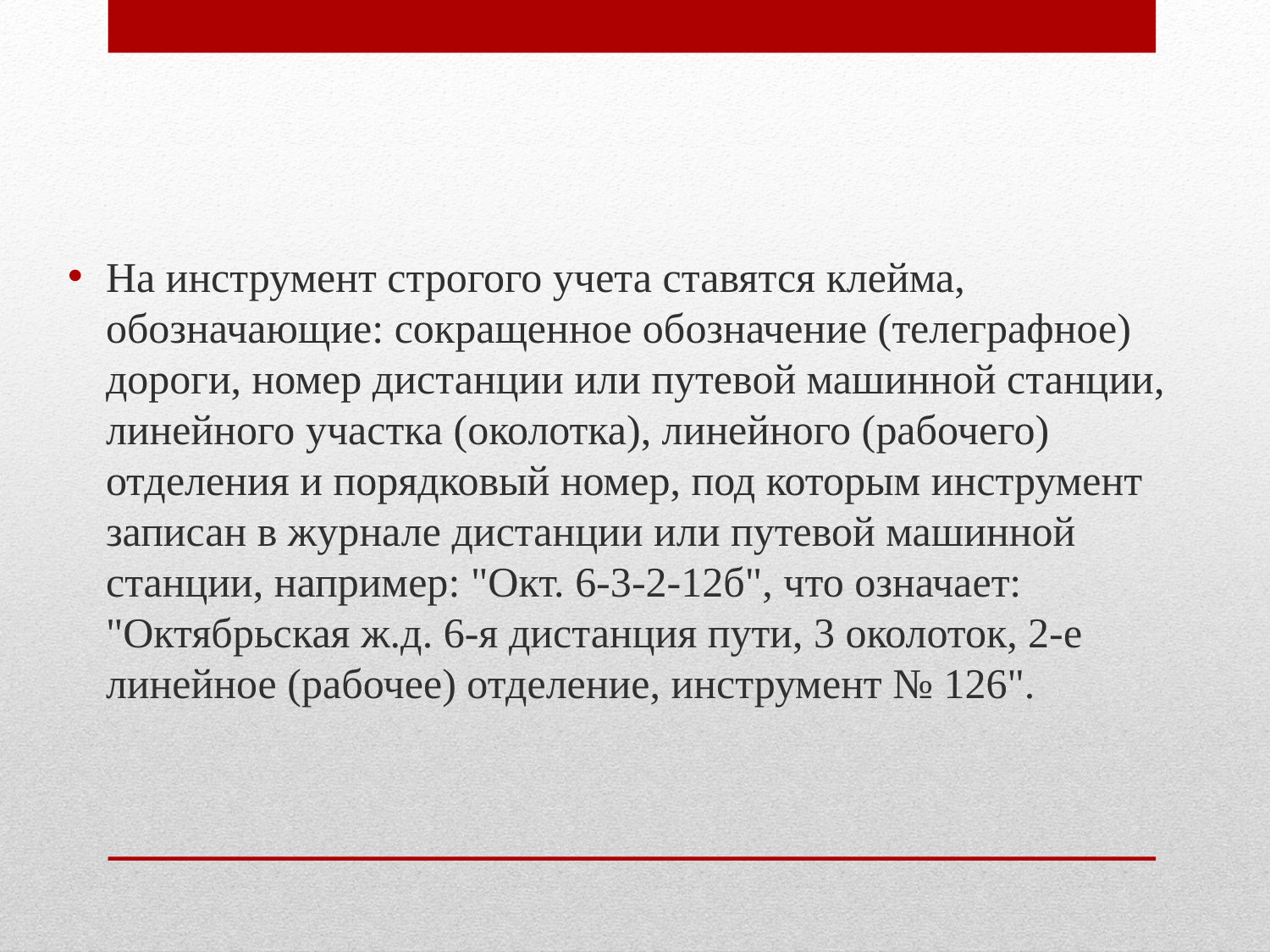

На инструмент строгого учета ставятся клейма, обозначающие: сокращенное обозначение (телеграфное) дороги, номер дистанции или путевой машинной станции, линейного участка (околотка), линейного (рабочего) отделения и порядковый номер, под которым инструмент записан в журнале дистанции или путевой машинной станции, например: "Окт. 6-3-2-12б", что означает: "Октябрьская ж.д. 6-я дистанция пути, 3 околоток, 2-е линейное (рабочее) отделение, инструмент № 126".